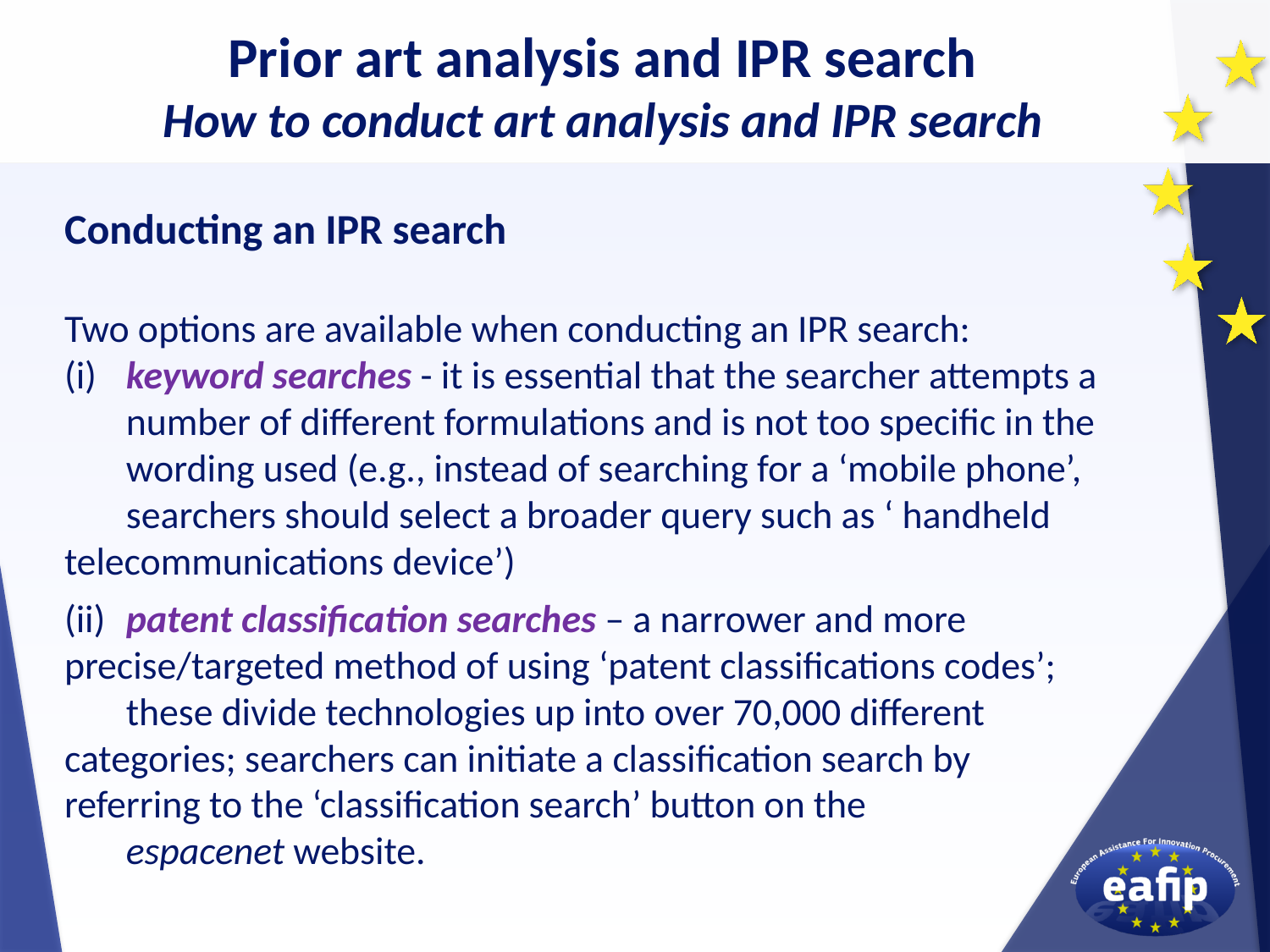

Prior art analysis and IPR search
How to conduct art analysis and IPR search
Conducting an IPR search

Two options are available when conducting an IPR search:
(i)	keyword searches - it is essential that the searcher attempts a 	number of different formulations and is not too specific in the 	wording used (e.g., instead of searching for a ‘mobile phone’, 	searchers should select a broader query such as ‘ handheld 	telecommunications device’)
(ii)	patent classification searches – a narrower and more 	precise/targeted method of using ‘patent classifications codes’;
	these divide technologies up into over 70,000 different 	categories; searchers can initiate a classification search by 	referring to the ‘classification search’ button on the
	espacenet website.